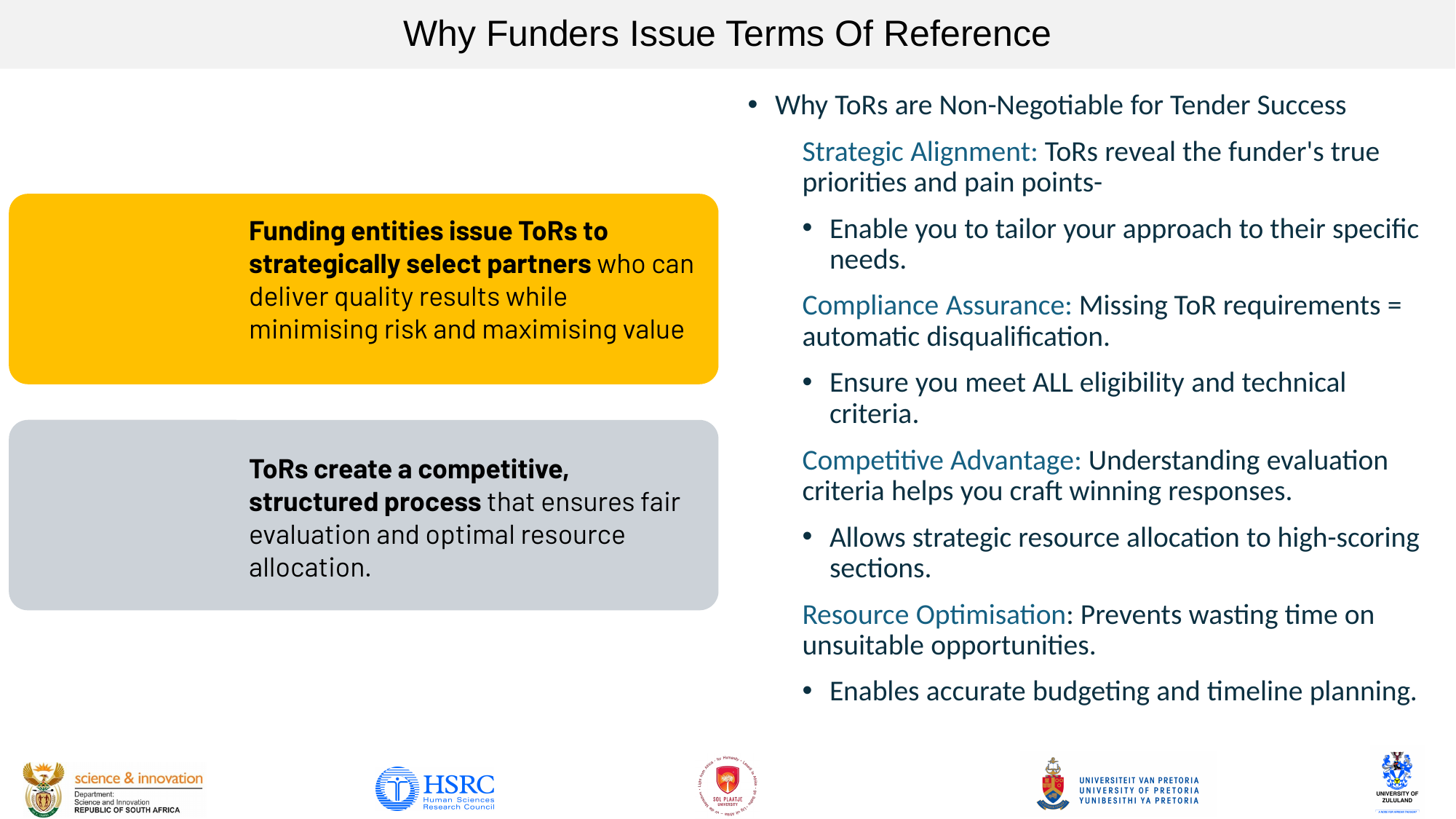

# Why Funders Issue Terms Of Reference
Funding entities issue ToRs to strategically select partners who can deliver quality results while minimising risk and maximising value
ToRs create a competitive, structured process that ensures fair evaluation and optimal resource allocation.
Why ToRs are Non-Negotiable for Tender Success
Strategic Alignment: ToRs reveal the funder's true priorities and pain points-
Enable you to tailor your approach to their specific needs.
Compliance Assurance: Missing ToR requirements = automatic disqualification.
Ensure you meet ALL eligibility and technical criteria.
Competitive Advantage: Understanding evaluation criteria helps you craft winning responses.
Allows strategic resource allocation to high-scoring sections.
Resource Optimisation: Prevents wasting time on unsuitable opportunities.
Enables accurate budgeting and timeline planning.